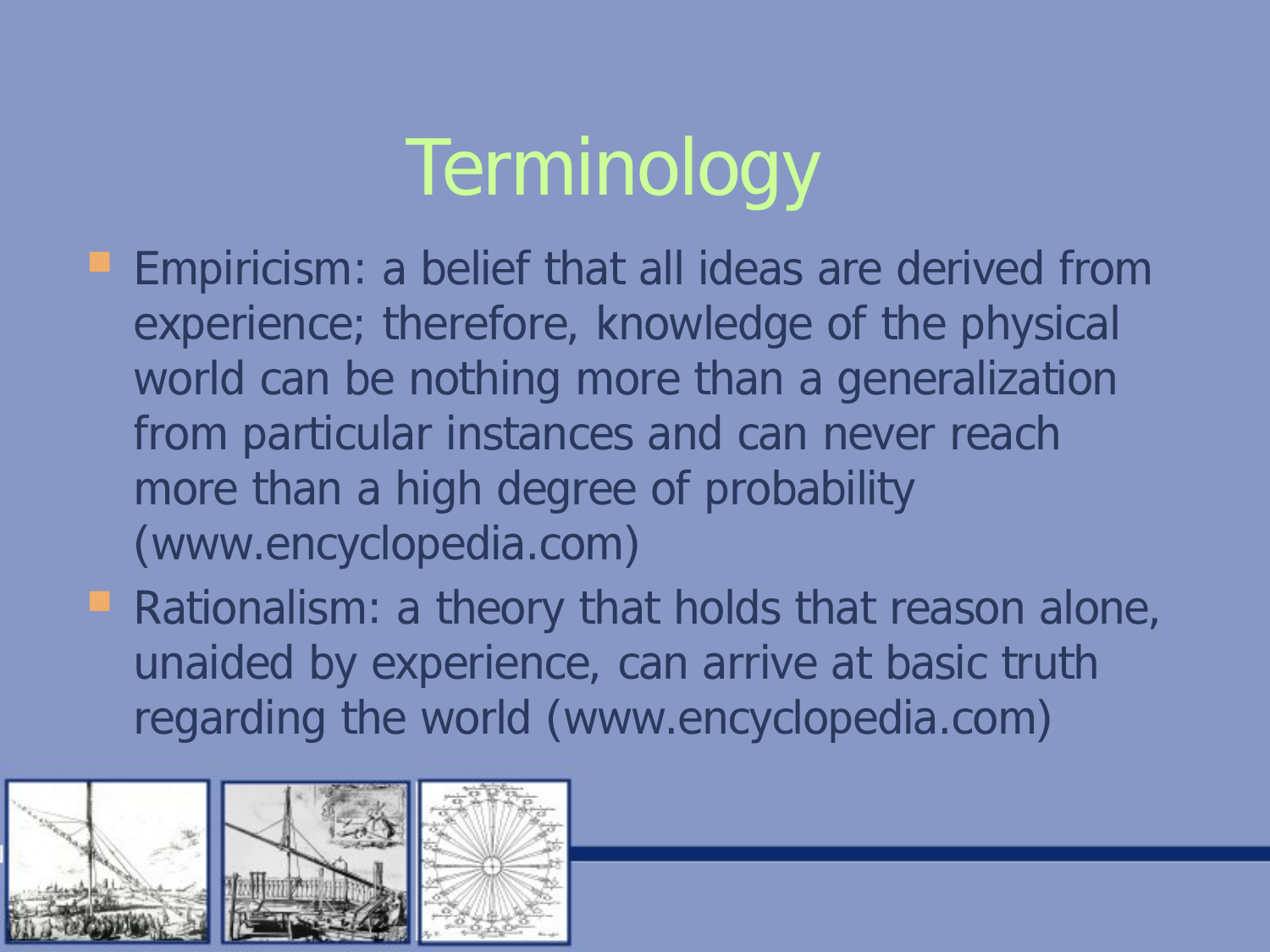

# Terminology
Empiricism: a belief that all ideas are derived from experience; therefore, knowledge of the physical world can be nothing more than a generalization from particular instances and can never reach more than a high degree of probability (www.encyclopedia.com)
Rationalism: a theory that holds that reason alone, unaided by experience, can arrive at basic truth regarding the world (www.encyclopedia.com)